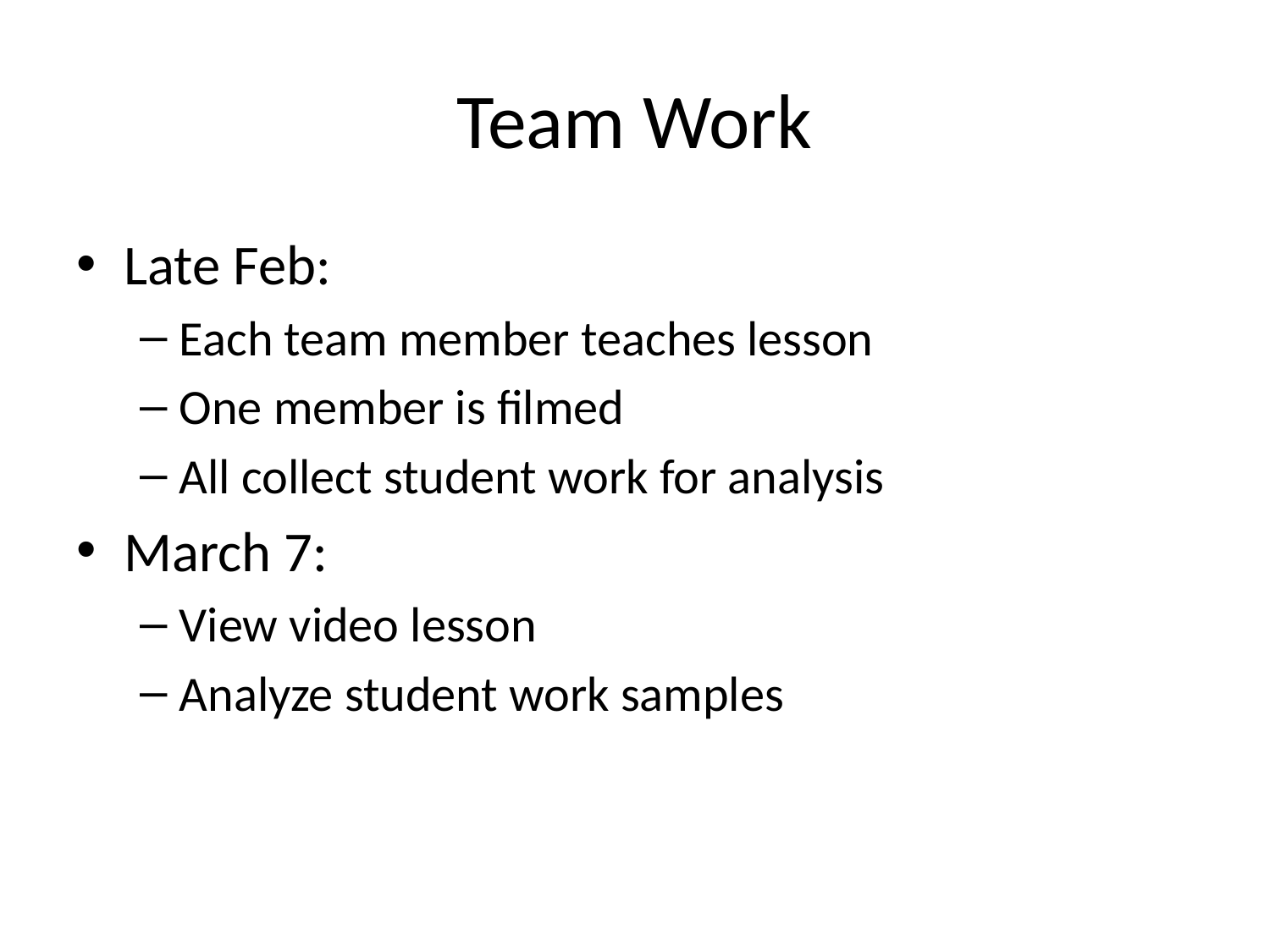

# Team Work
Late Feb:
Each team member teaches lesson
One member is filmed
All collect student work for analysis
March 7:
View video lesson
Analyze student work samples